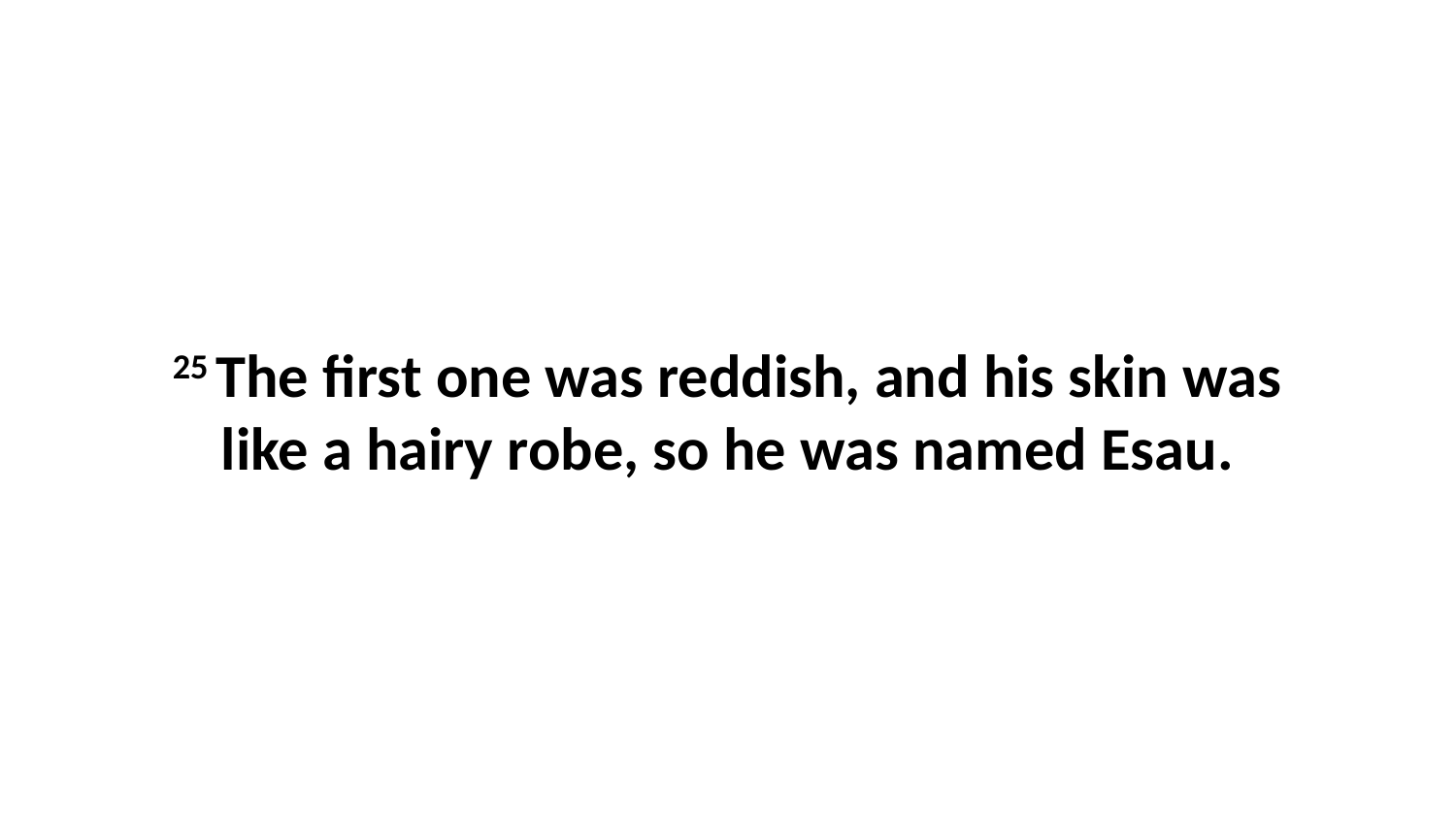

25 The first one was reddish, and his skin was like a hairy robe, so he was named Esau.